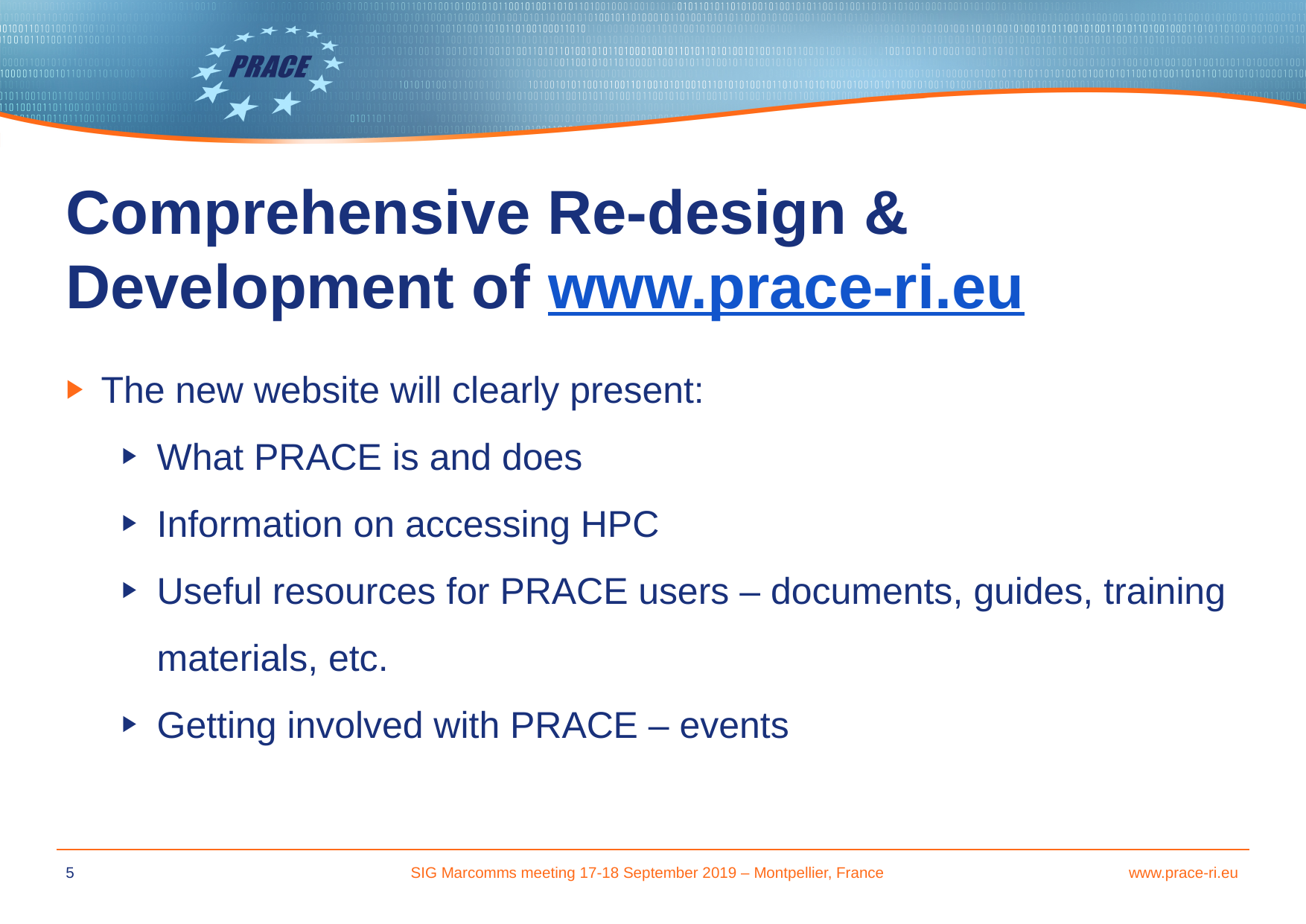

# Comprehensive Re-design & Development of www.prace-ri.eu
The new website will clearly present:
What PRACE is and does
Information on accessing HPC
Useful resources for PRACE users – documents, guides, training materials, etc.
Getting involved with PRACE – events